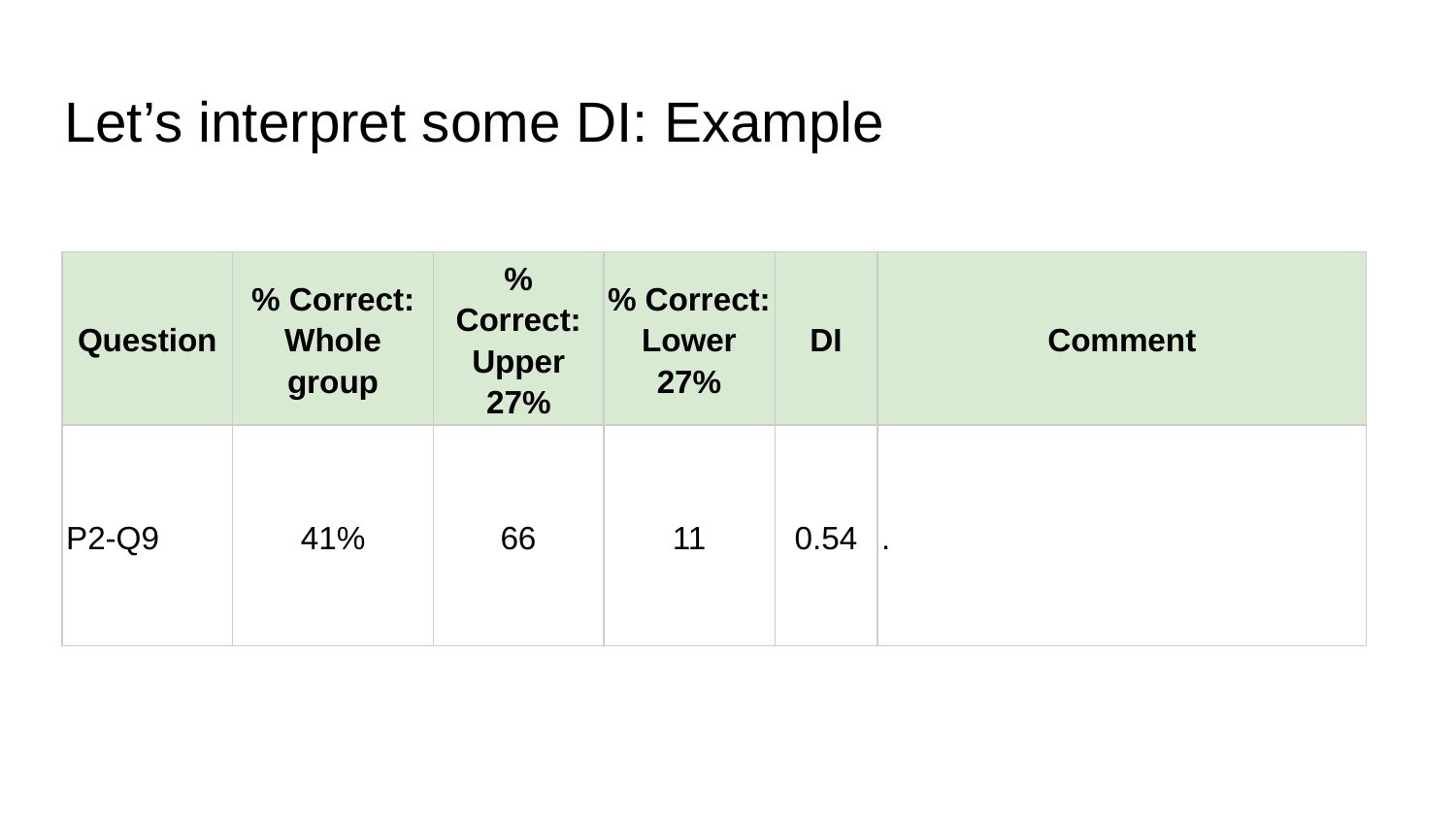

# Let’s interpret some DI: Example

| Question | % Correct: Whole group | % Correct: Upper 27% | % Correct: Lower 27% | DI | Comment |
| --- | --- | --- | --- | --- | --- |
| P2-Q9 | 41% | 66 | 11 | 0.54 | . |